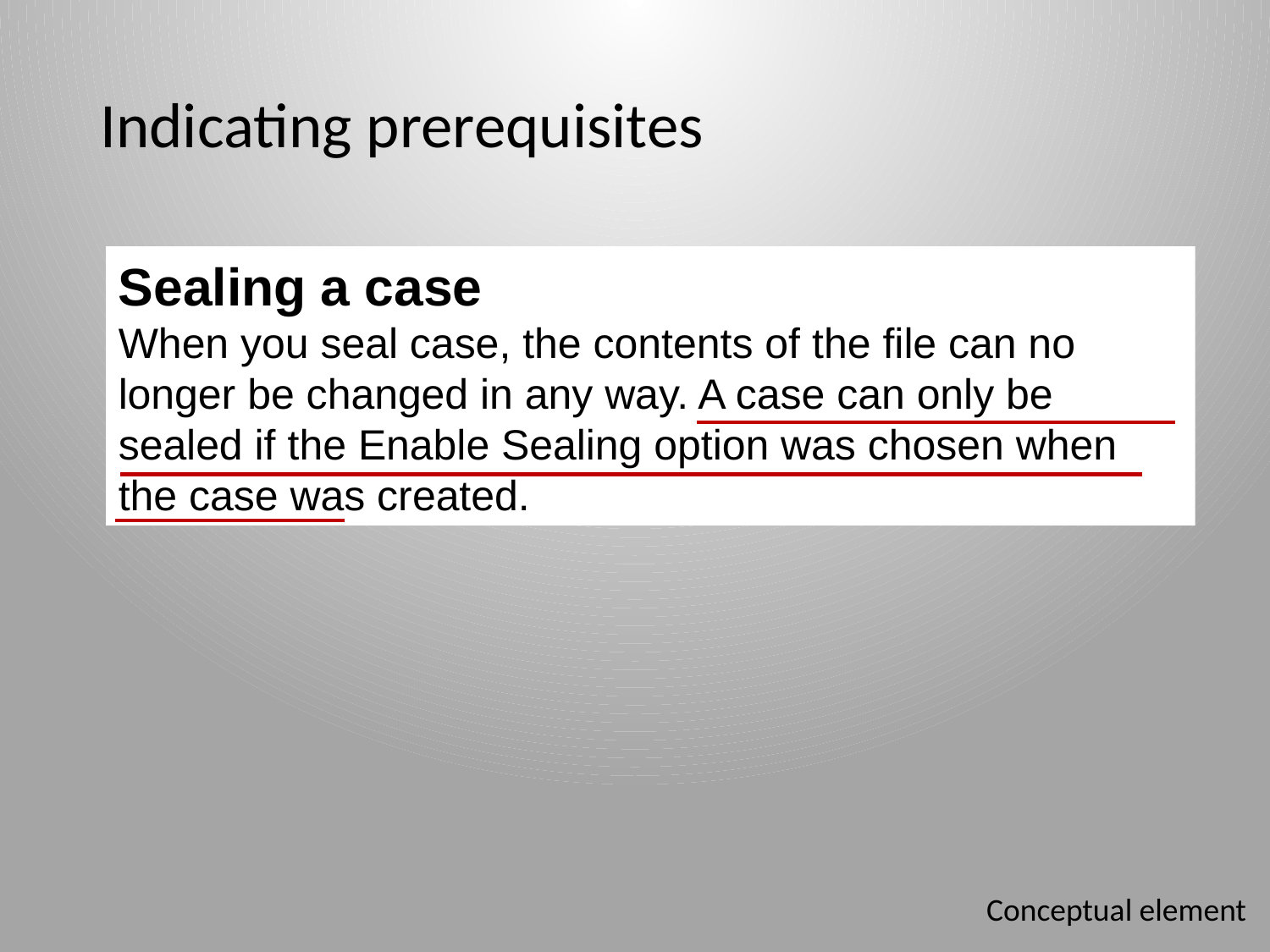

# Indicating prerequisites
Sealing a case
When you seal case, the contents of the file can no longer be changed in any way. A case can only be sealed if the Enable Sealing option was chosen when the case was created.
Conceptual element